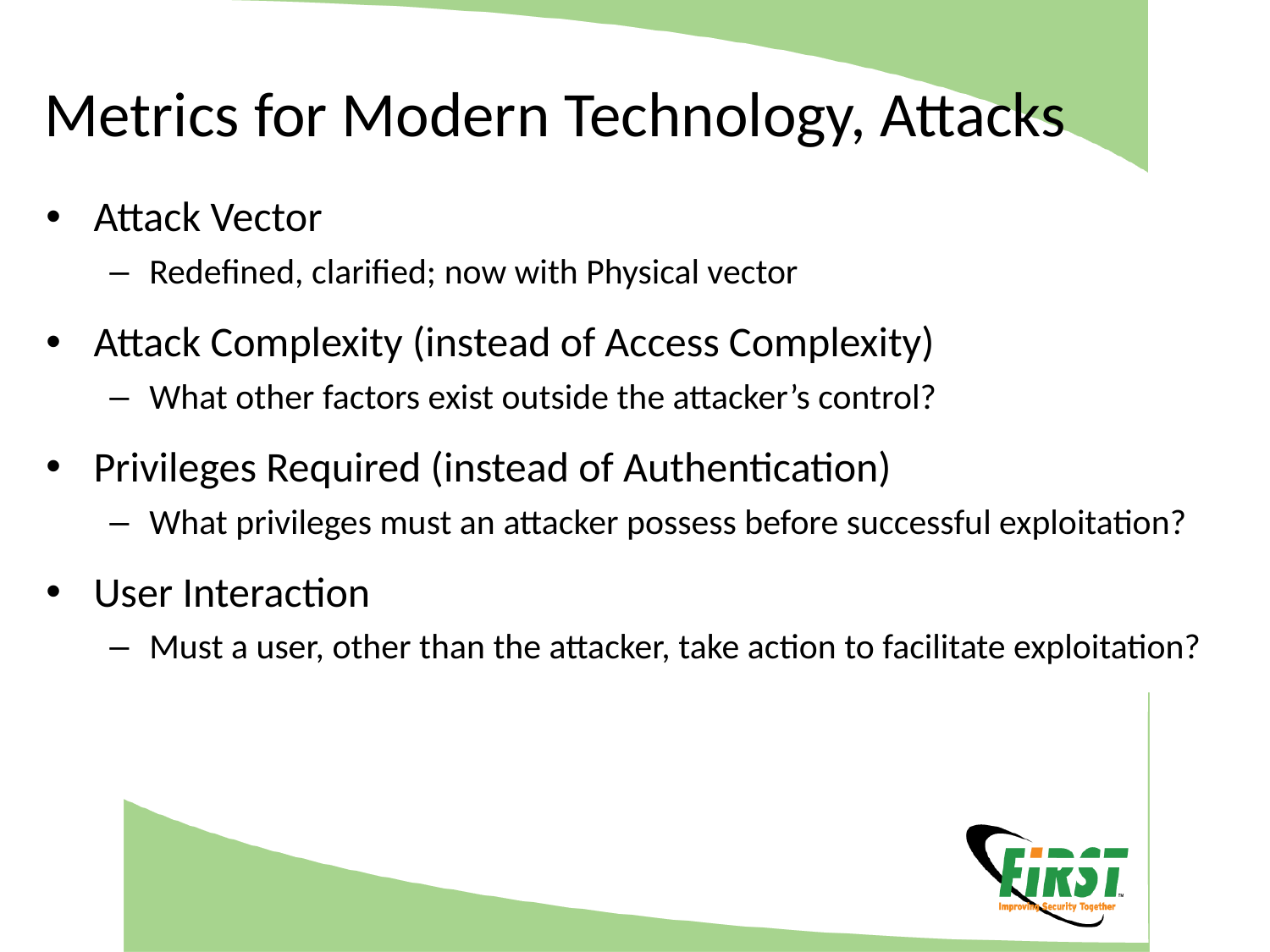

# Metrics for Modern Technology, Attacks
Attack Vector
Redefined, clarified; now with Physical vector
Attack Complexity (instead of Access Complexity)
What other factors exist outside the attacker’s control?
Privileges Required (instead of Authentication)
What privileges must an attacker possess before successful exploitation?
User Interaction
Must a user, other than the attacker, take action to facilitate exploitation?